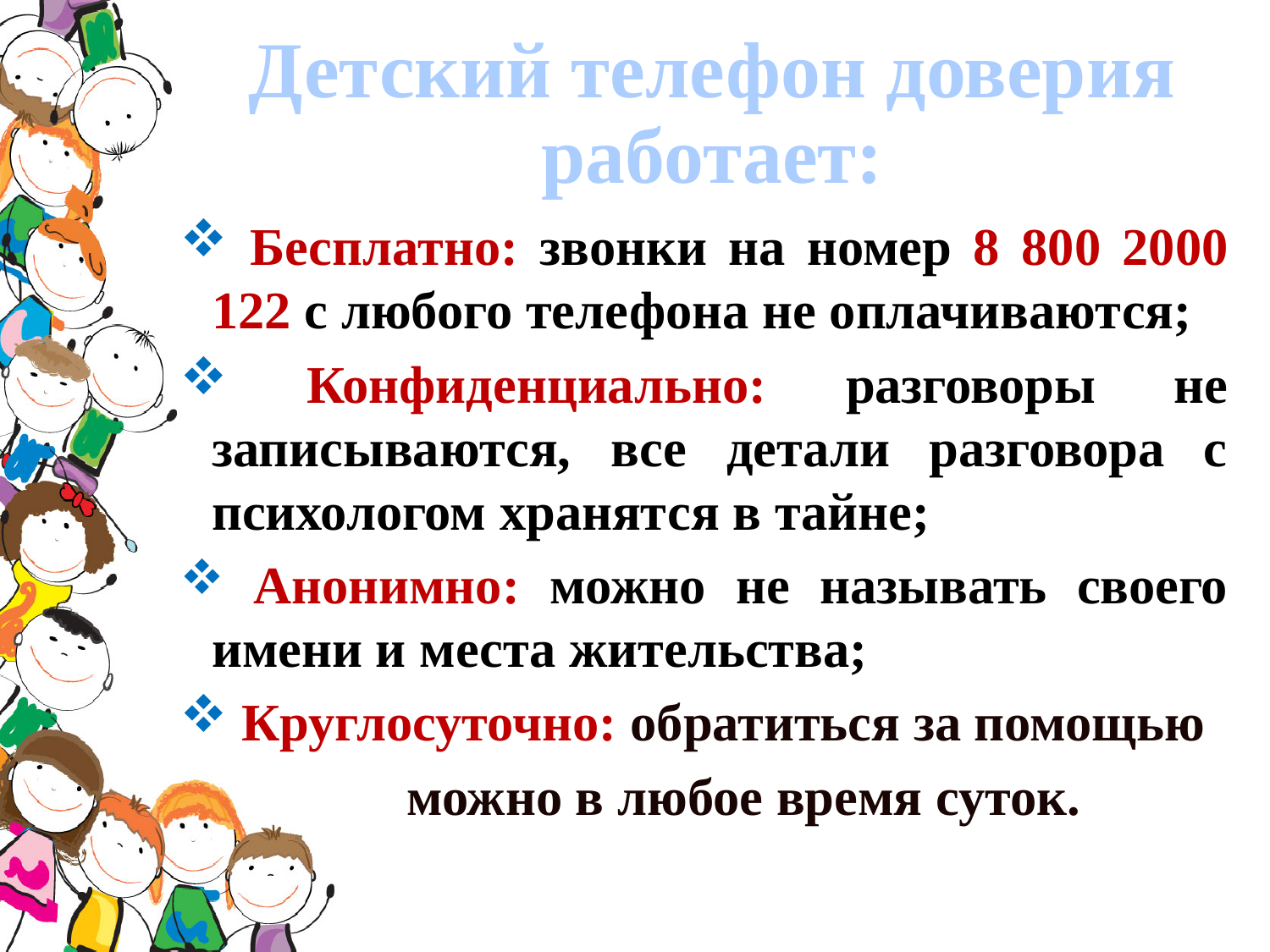

# Детский телефон доверия работает:
 Бесплатно: звонки на номер 8 800 2000 122 с любого телефона не оплачиваются;
 Конфиденциально: разговоры не записываются, все детали разговора с психологом хранятся в тайне;
 Анонимно: можно не называть своего имени и места жительства;
 Круглосуточно: обратиться за помощью
                 можно в любое время суток.